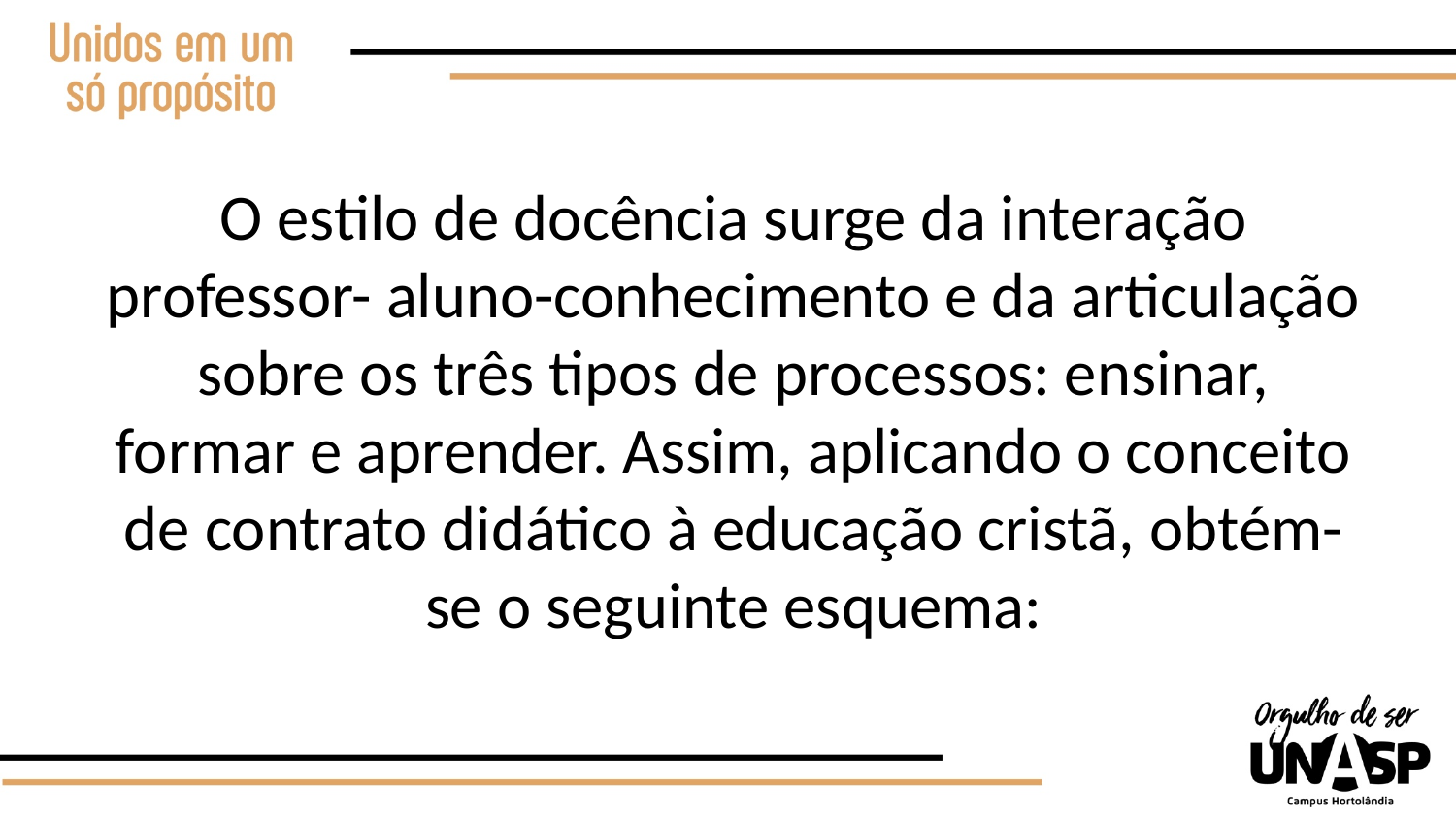

O estilo de docência surge da interação professor- aluno-conhecimento e da articulação sobre os três tipos de processos: ensinar, formar e aprender. Assim, aplicando o conceito de contrato didático à educação cristã, obtém-se o seguinte esquema: